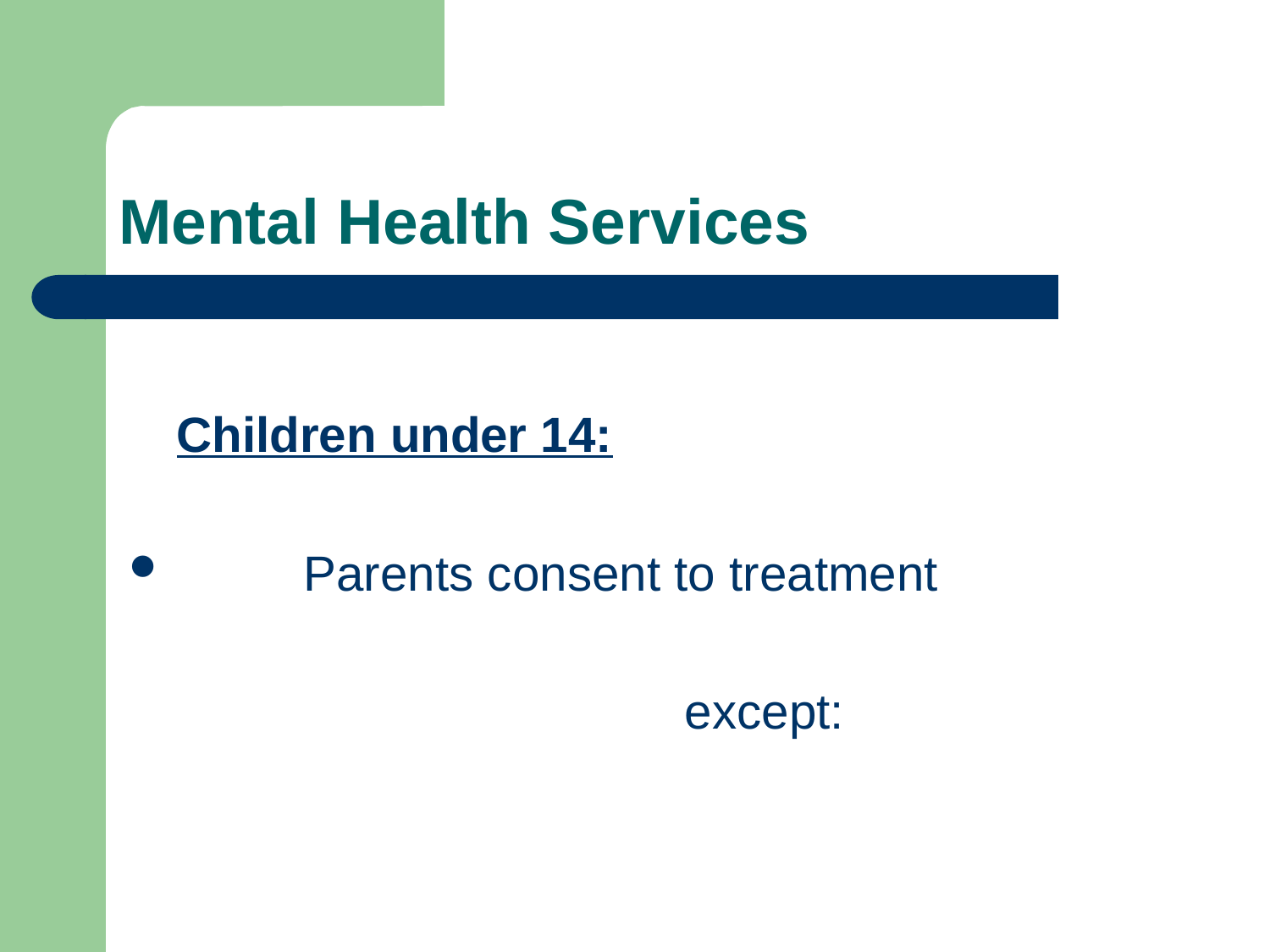

# Mental Health Services

	Children under 14:

	Parents consent to treatment

					except: